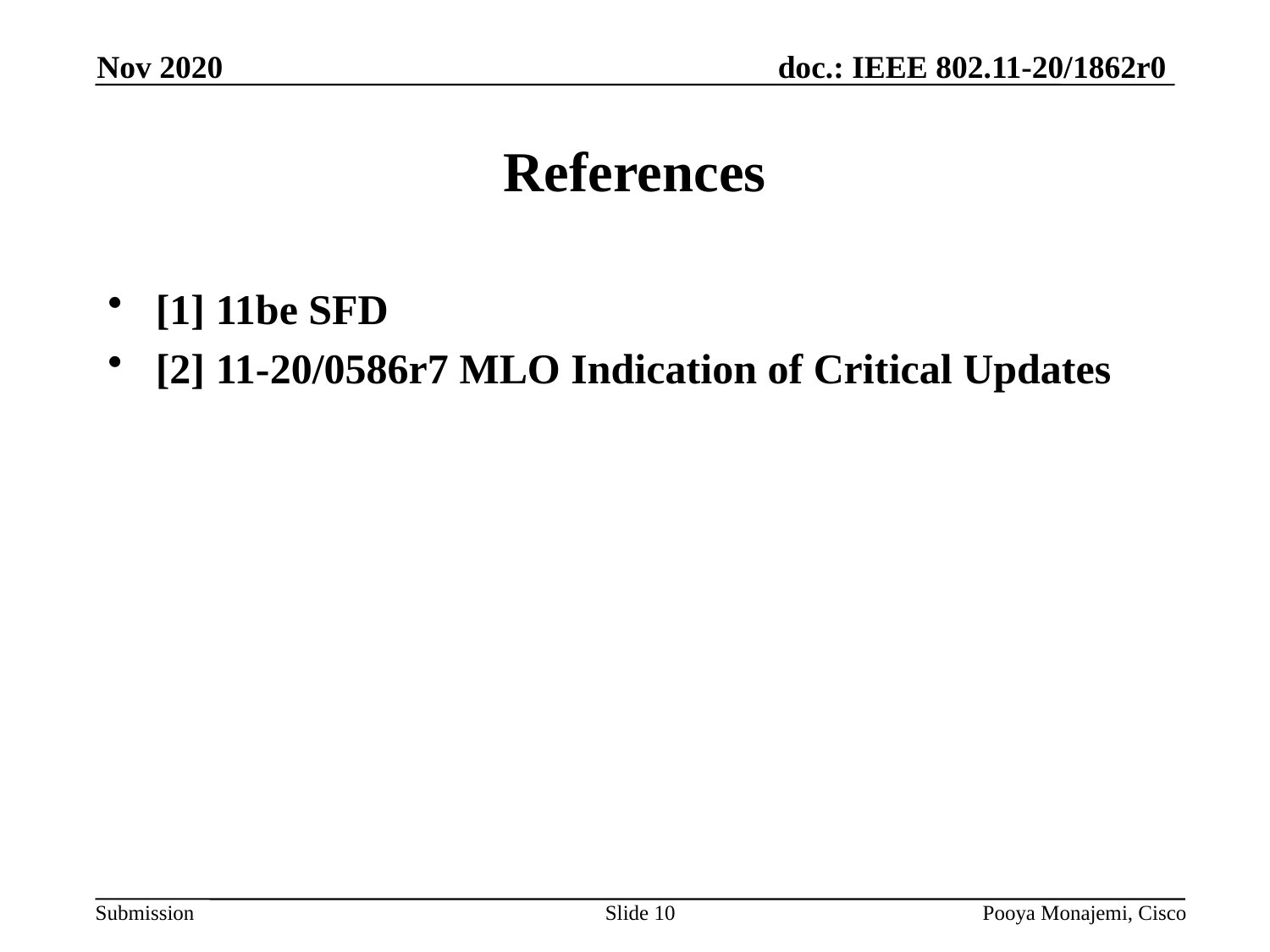

Nov 2020
# References
[1] 11be SFD
[2] 11-20/0586r7 MLO Indication of Critical Updates
Slide 10
Pooya Monajemi, Cisco